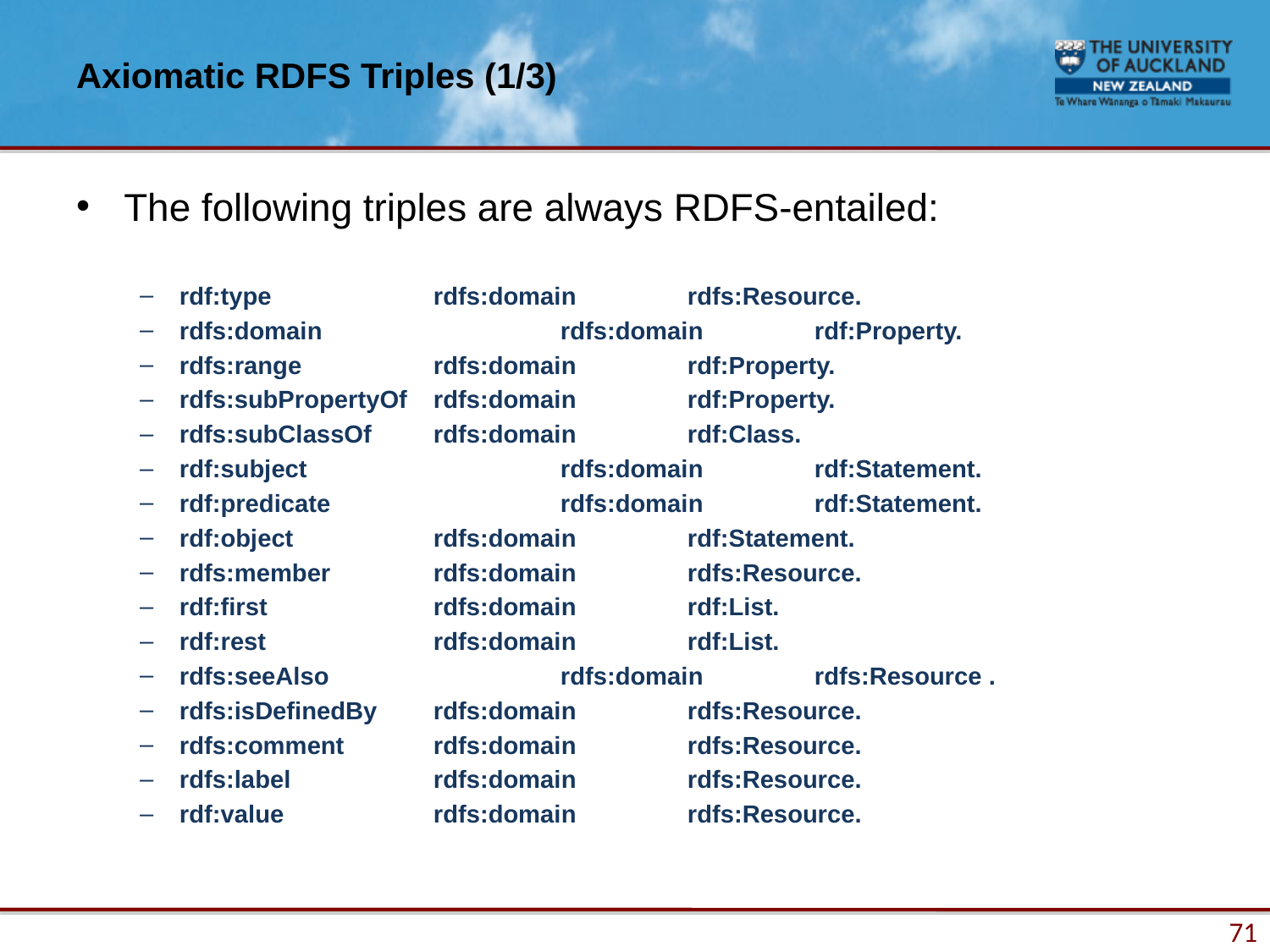

# Axiomatic RDFS Triples (1/3)
The following triples are always RDFS-entailed:
rdf:type		rdfs:domain	rdfs:Resource.
rdfs:domain		rdfs:domain 	rdf:Property.
rdfs:range		rdfs:domain 	rdf:Property.
rdfs:subPropertyOf	rdfs:domain 	rdf:Property.
rdfs:subClassOf	rdfs:domain 	rdf:Class.
rdf:subject		rdfs:domain	rdf:Statement.
rdf:predicate		rdfs:domain	rdf:Statement.
rdf:object		rdfs:domain	rdf:Statement.
rdfs:member	rdfs:domain	rdfs:Resource.
rdf:first		rdfs:domain	rdf:List.
rdf:rest		rdfs:domain	rdf:List.
rdfs:seeAlso		rdfs:domain	rdfs:Resource .
rdfs:isDefinedBy	rdfs:domain	rdfs:Resource.
rdfs:comment	rdfs:domain	rdfs:Resource.
rdfs:label		rdfs:domain	rdfs:Resource.
rdf:value		rdfs:domain	rdfs:Resource.